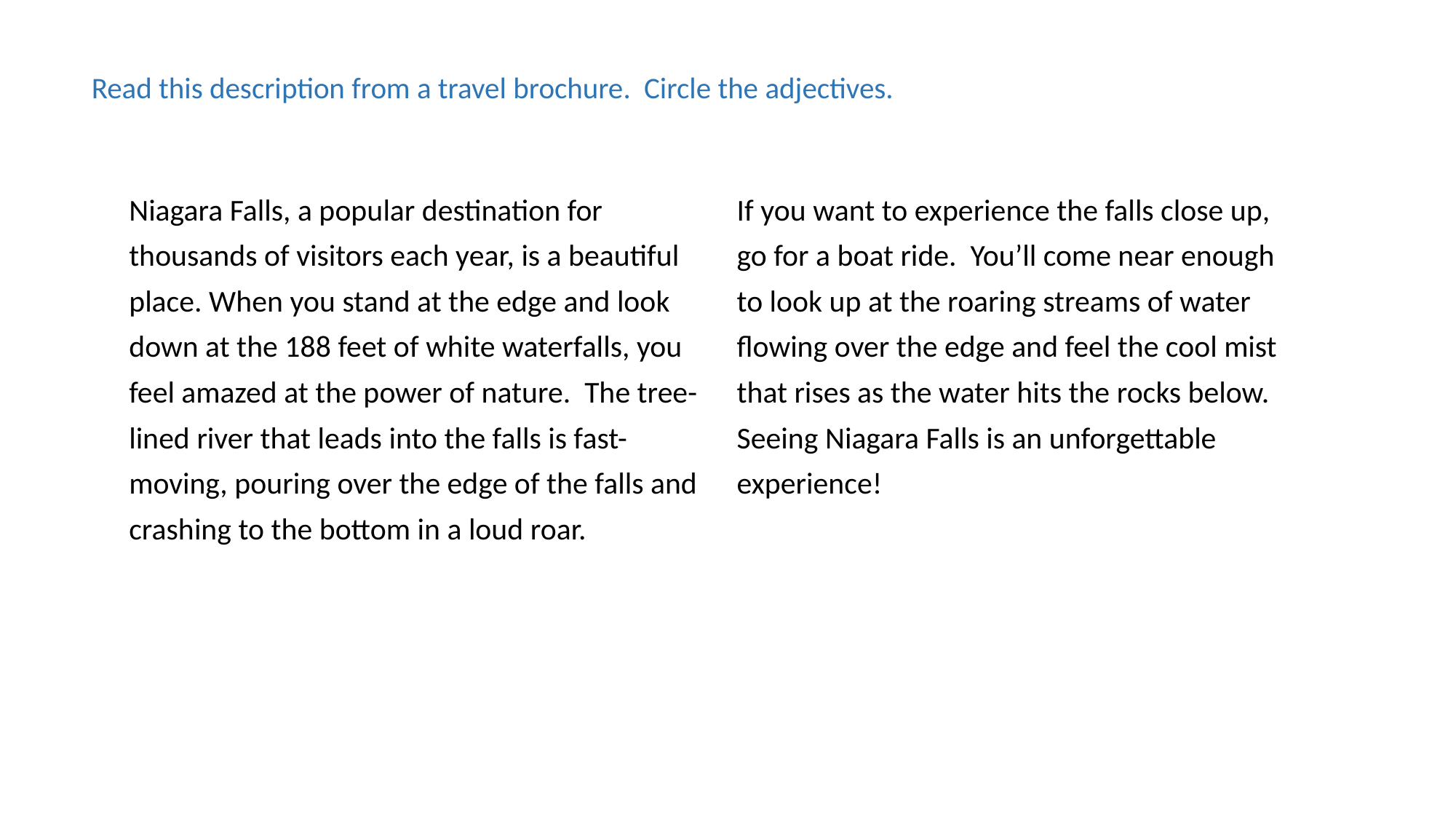

# Read this description from a travel brochure.  Circle the adjectives.
| Niagara Falls, a popular destination for thousands of visitors each year, is a beautiful place. When you stand at the edge and look down at the 188 feet of white waterfalls, you feel amazed at the power of nature. The tree-lined river that leads into the falls is fast-moving, pouring over the edge of the falls and crashing to the bottom in a loud roar. | If you want to experience the falls close up, go for a boat ride. You’ll come near enough to look up at the roaring streams of water flowing over the edge and feel the cool mist that rises as the water hits the rocks below. Seeing Niagara Falls is an unforgettable experience! |
| --- | --- |